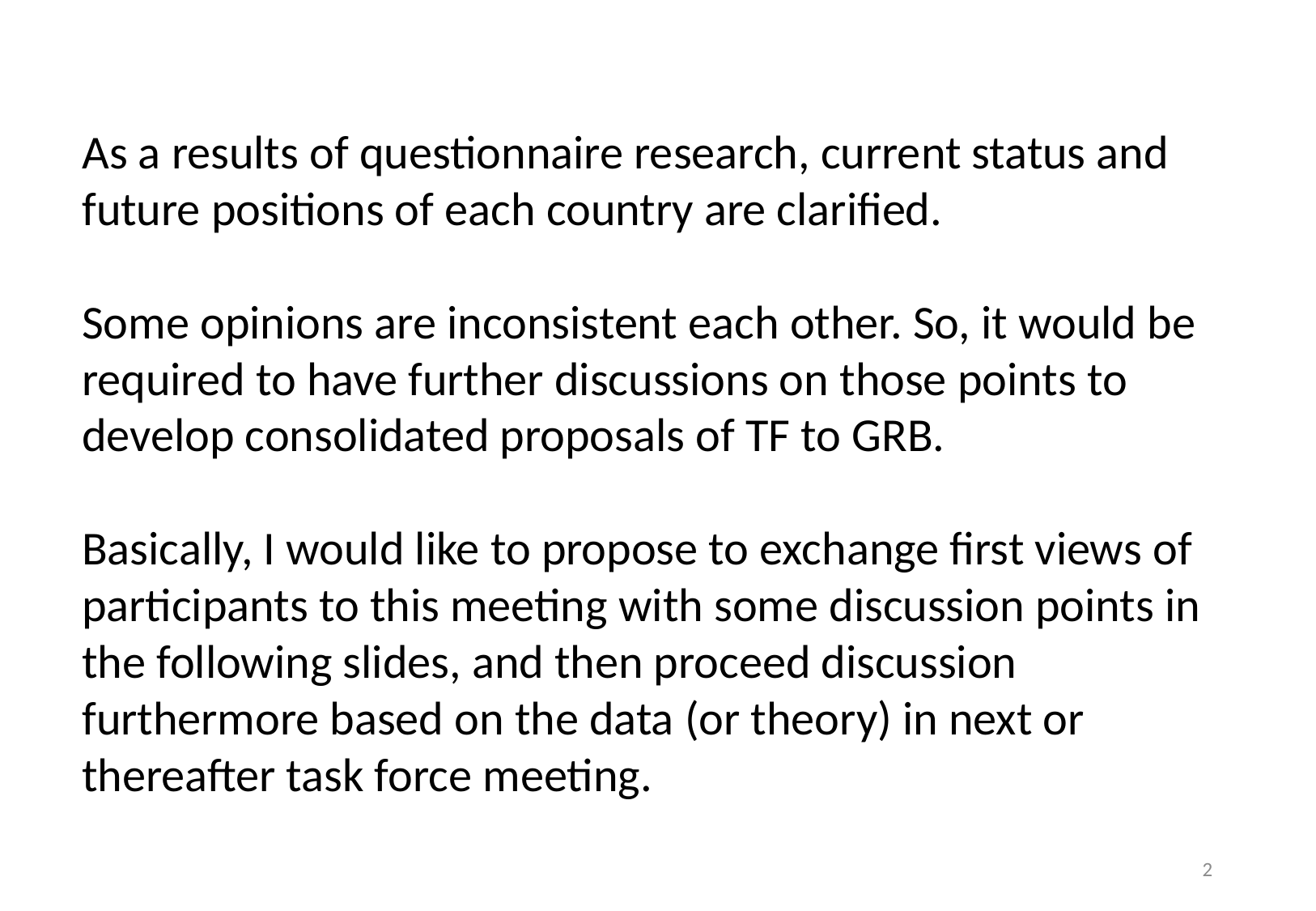

As a results of questionnaire research, current status and future positions of each country are clarified.

Some opinions are inconsistent each other. So, it would be required to have further discussions on those points to develop consolidated proposals of TF to GRB.

Basically, I would like to propose to exchange first views of participants to this meeting with some discussion points in the following slides, and then proceed discussion furthermore based on the data (or theory) in next or thereafter task force meeting.
2